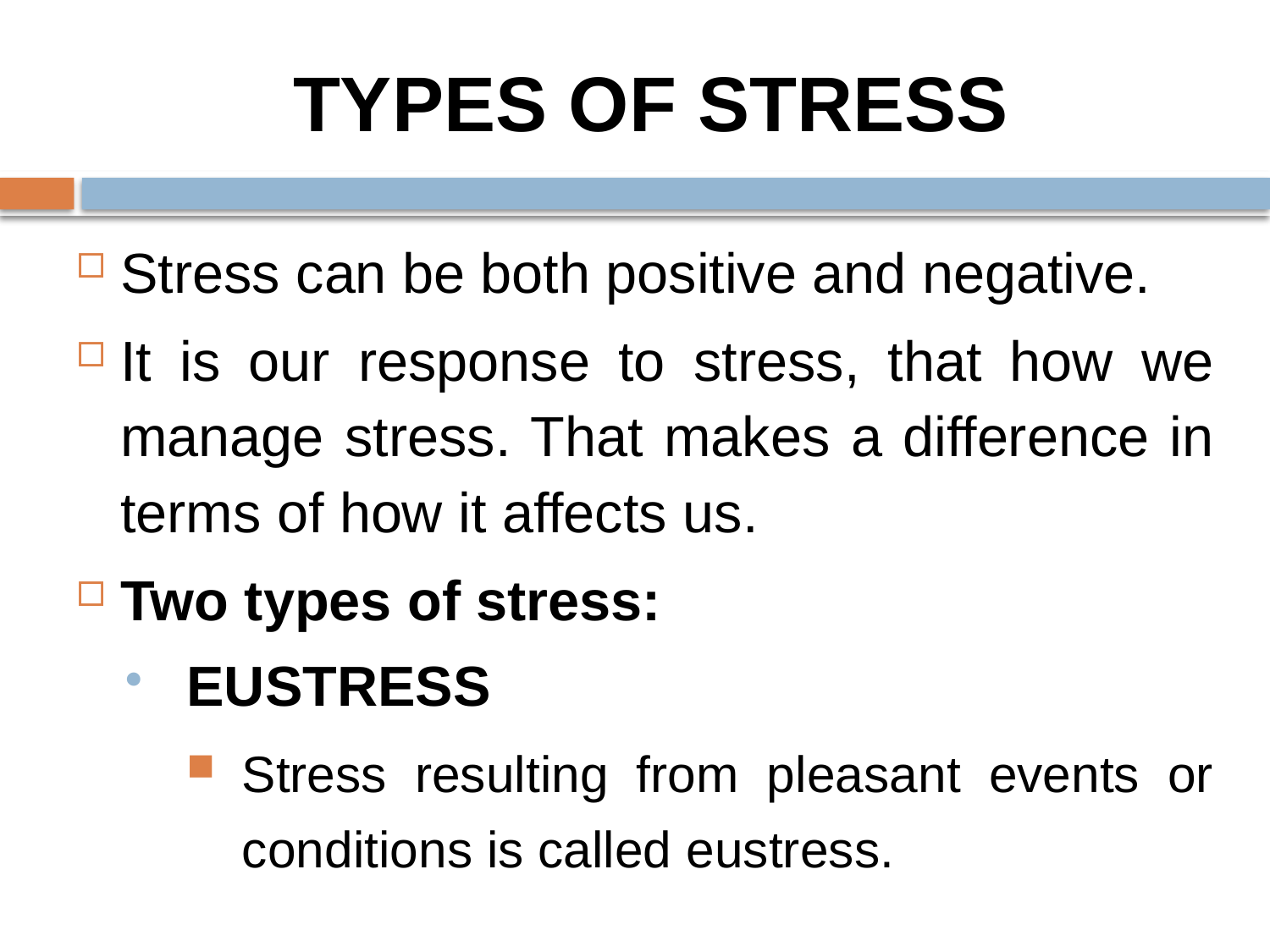

# TYPES OF STRESS
Stress can be both positive and negative.
It is our response to stress, that how we manage stress. That makes a difference in terms of how it affects us.
Two types of stress:
EUSTRESS
Stress resulting from pleasant events or conditions is called eustress.